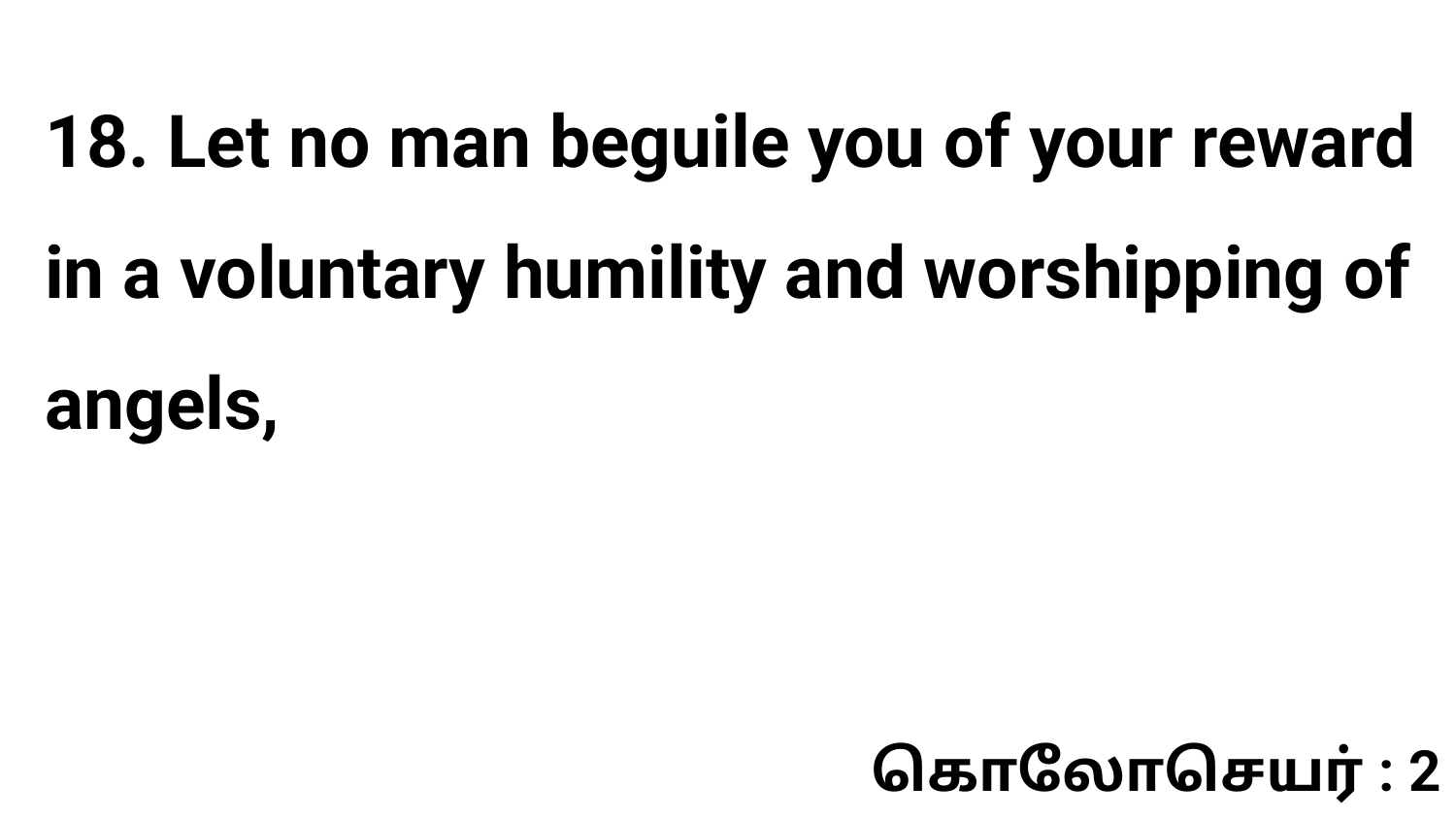

18. Let no man beguile you of your reward in a voluntary humility and worshipping of angels,
கொலோசெயர் : 2